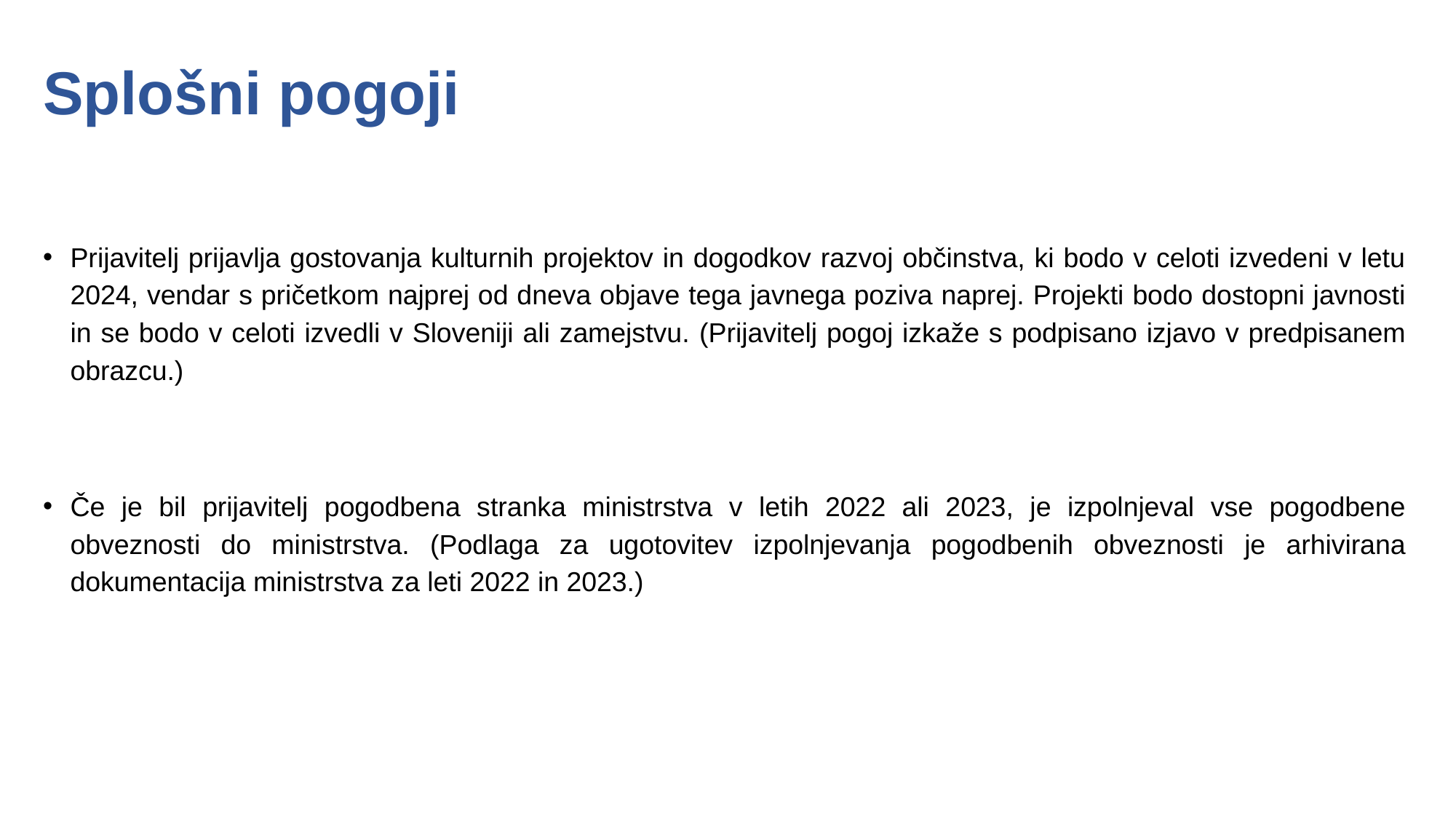

# Splošni pogoji
Prijavitelj prijavlja gostovanja kulturnih projektov in dogodkov razvoj občinstva, ki bodo v celoti izvedeni v letu 2024, vendar s pričetkom najprej od dneva objave tega javnega poziva naprej. Projekti bodo dostopni javnosti in se bodo v celoti izvedli v Sloveniji ali zamejstvu. (Prijavitelj pogoj izkaže s podpisano izjavo v predpisanem obrazcu.)

Če je bil prijavitelj pogodbena stranka ministrstva v letih 2022 ali 2023, je izpolnjeval vse pogodbene obveznosti do ministrstva. (Podlaga za ugotovitev izpolnjevanja pogodbenih obveznosti je arhivirana dokumentacija ministrstva za leti 2022 in 2023.)